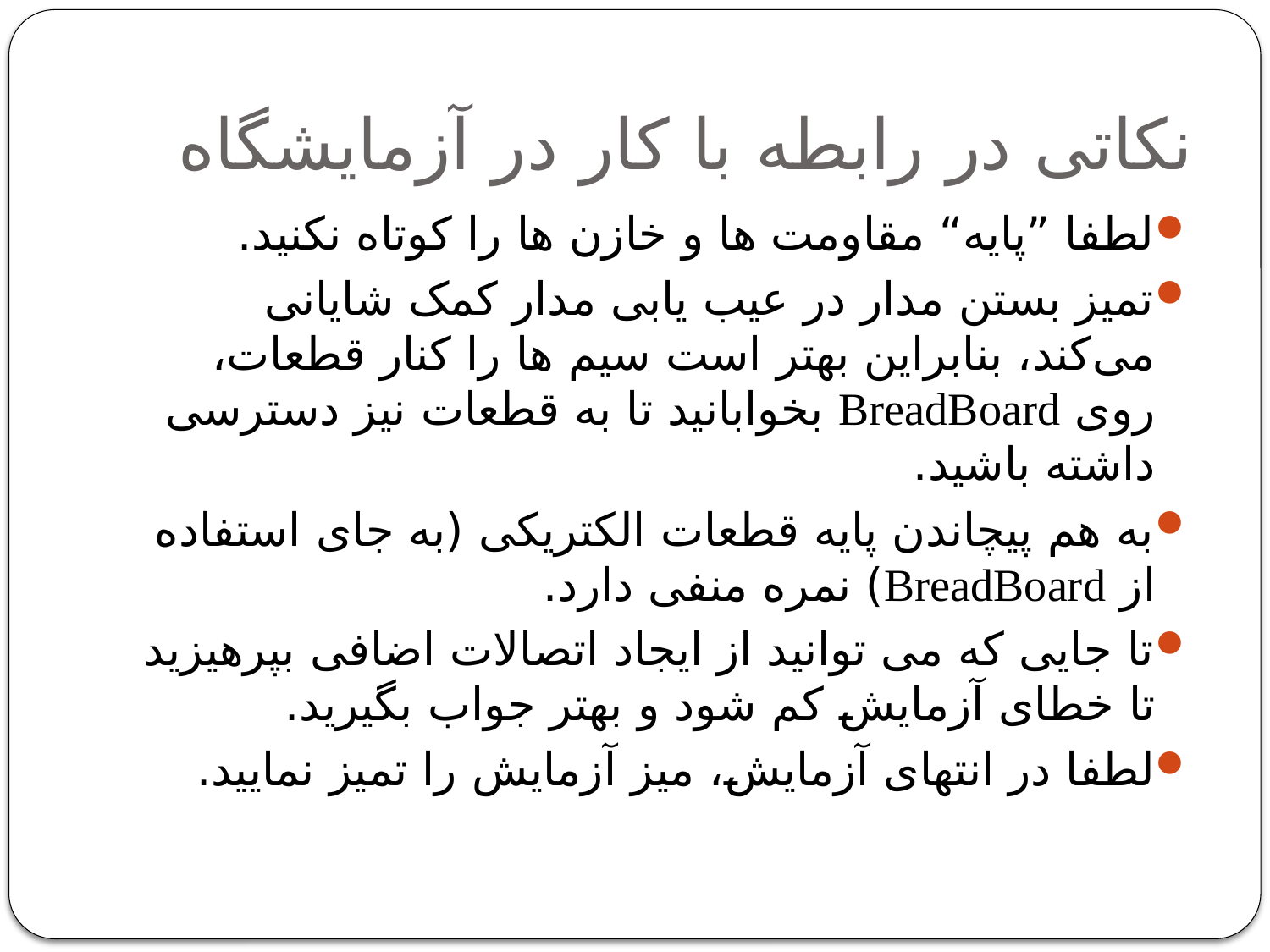

# نکاتی در رابطه با کار در آزمایشگاه
لطفا ”پایه“ مقاومت ها و خازن ها را کوتاه نکنید.
تمیز بستن مدار در عیب یابی مدار کمک شایانی می‌کند، بنابراین بهتر است سیم ها را کنار قطعات، روی BreadBoard بخوابانید تا به قطعات نیز دسترسی داشته باشید.
به هم پیچاندن پایه قطعات الکتریکی (به جای استفاده از BreadBoard) نمره منفی دارد.
تا جایی که می توانید از ایجاد اتصالات اضافی بپرهیزید تا خطای آزمایش کم شود و بهتر جواب بگیرید.
لطفا در انتهای آزمایش، میز آزمایش را تمیز نمایید.